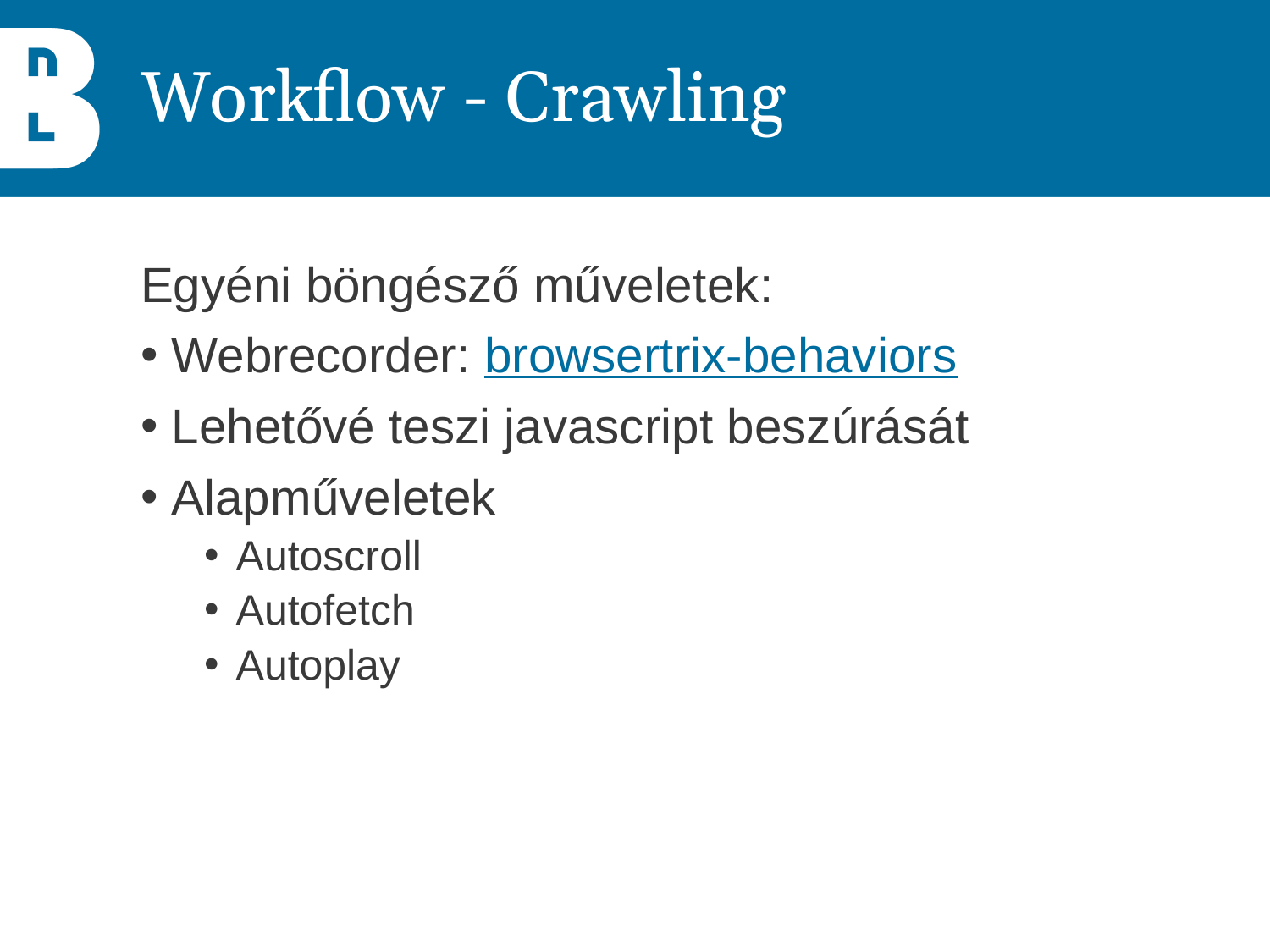

# Workflow - Crawling
Egyéni böngésző műveletek:
 Webrecorder: browsertrix-behaviors
 Lehetővé teszi javascript beszúrását
 Alapműveletek
Autoscroll
Autofetch
Autoplay